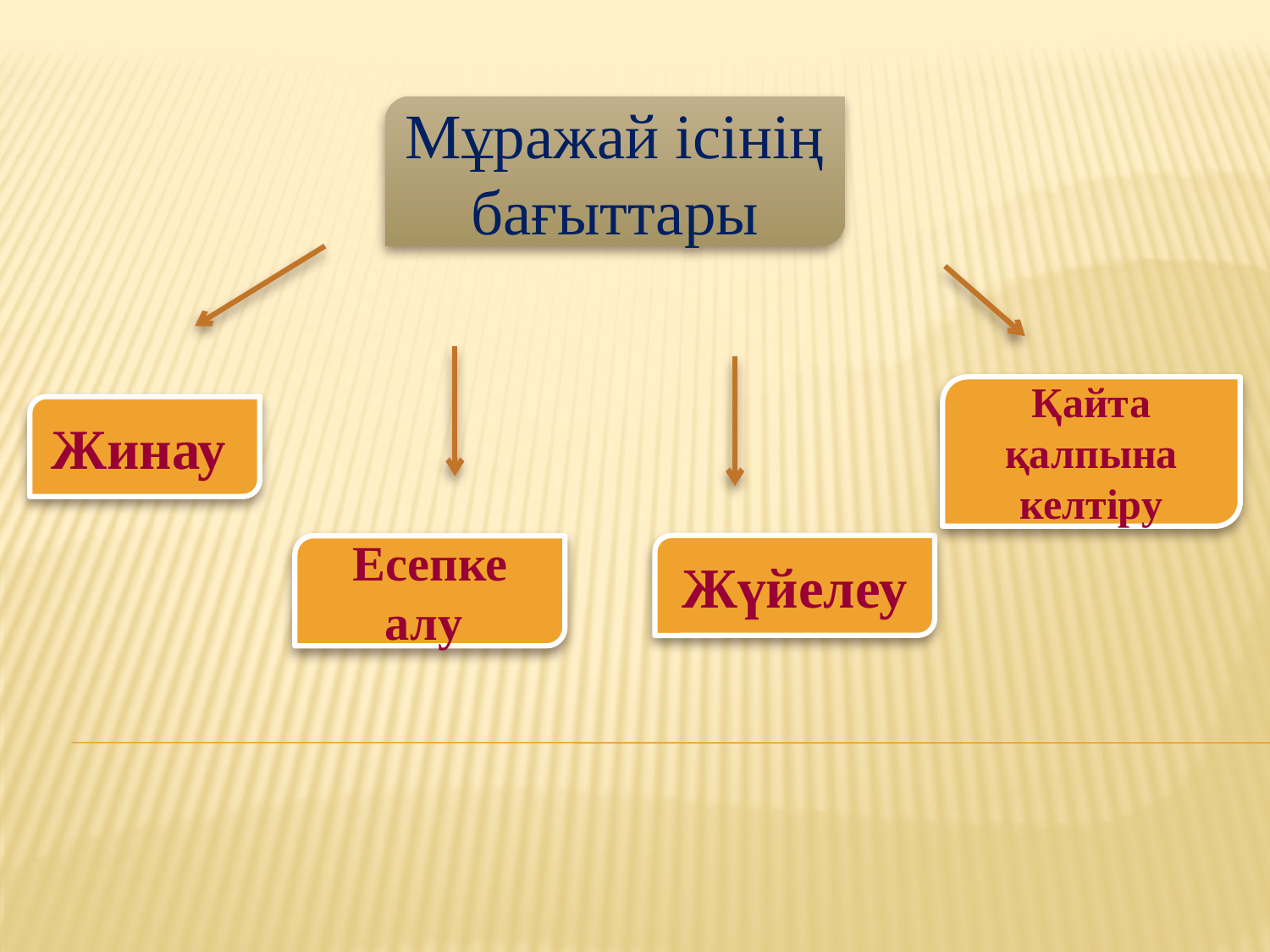

Мұражай ісінің бағыттары
Қайта қалпына келтіру
Жинау
Жүйелеу
Есепке алу